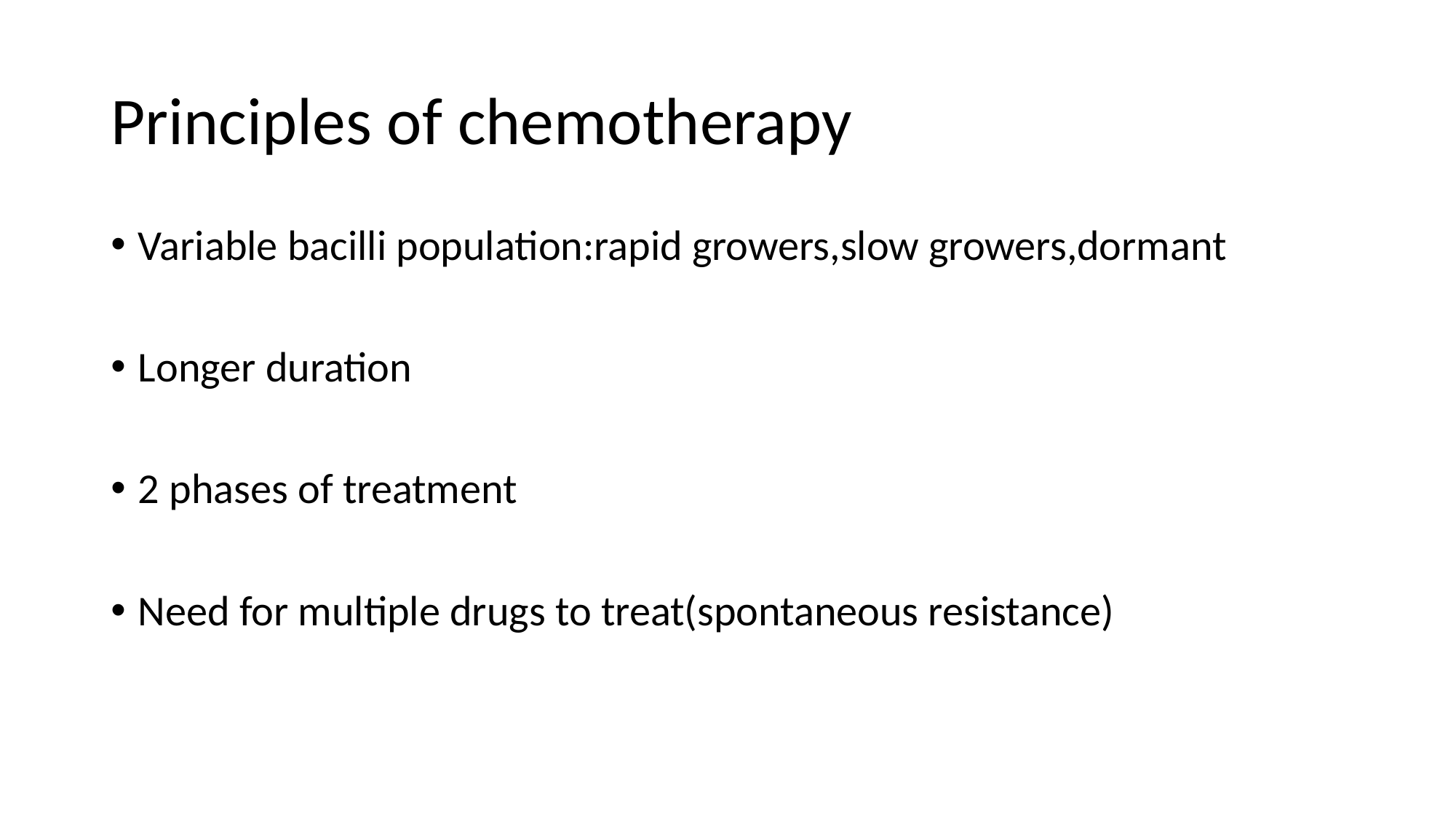

# Principles of chemotherapy
Variable bacilli population:rapid growers,slow growers,dormant

Longer duration

2 phases of treatment

Need for multiple drugs to treat(spontaneous resistance)